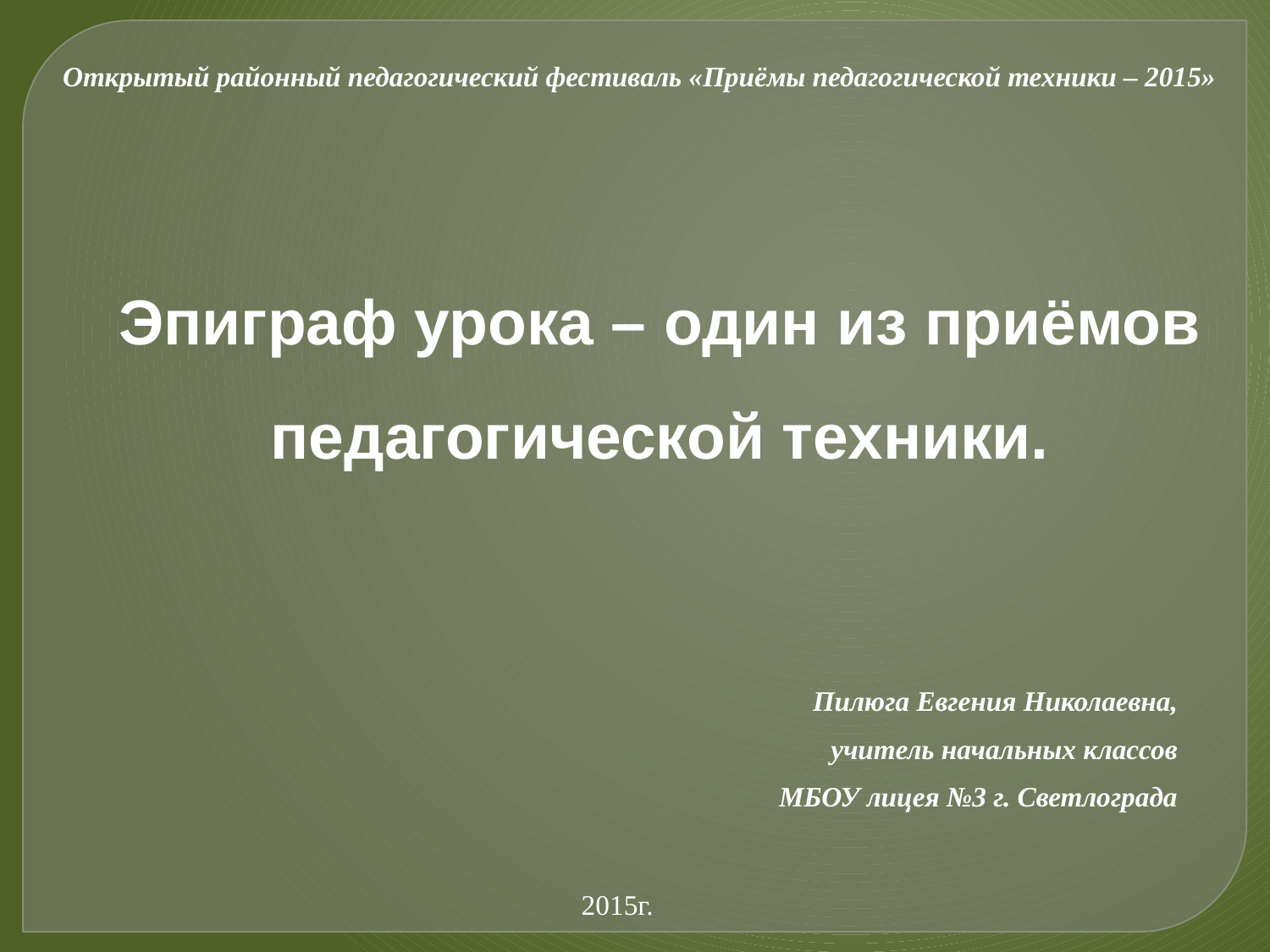

Открытый районный педагогический фестиваль «Приёмы педагогической техники – 2015»

Эпиграф урока – один из приёмов педагогической техники.
Пилюга Евгения Николаевна,
учитель начальных классов
МБОУ лицея №3 г. Светлограда
2015г.